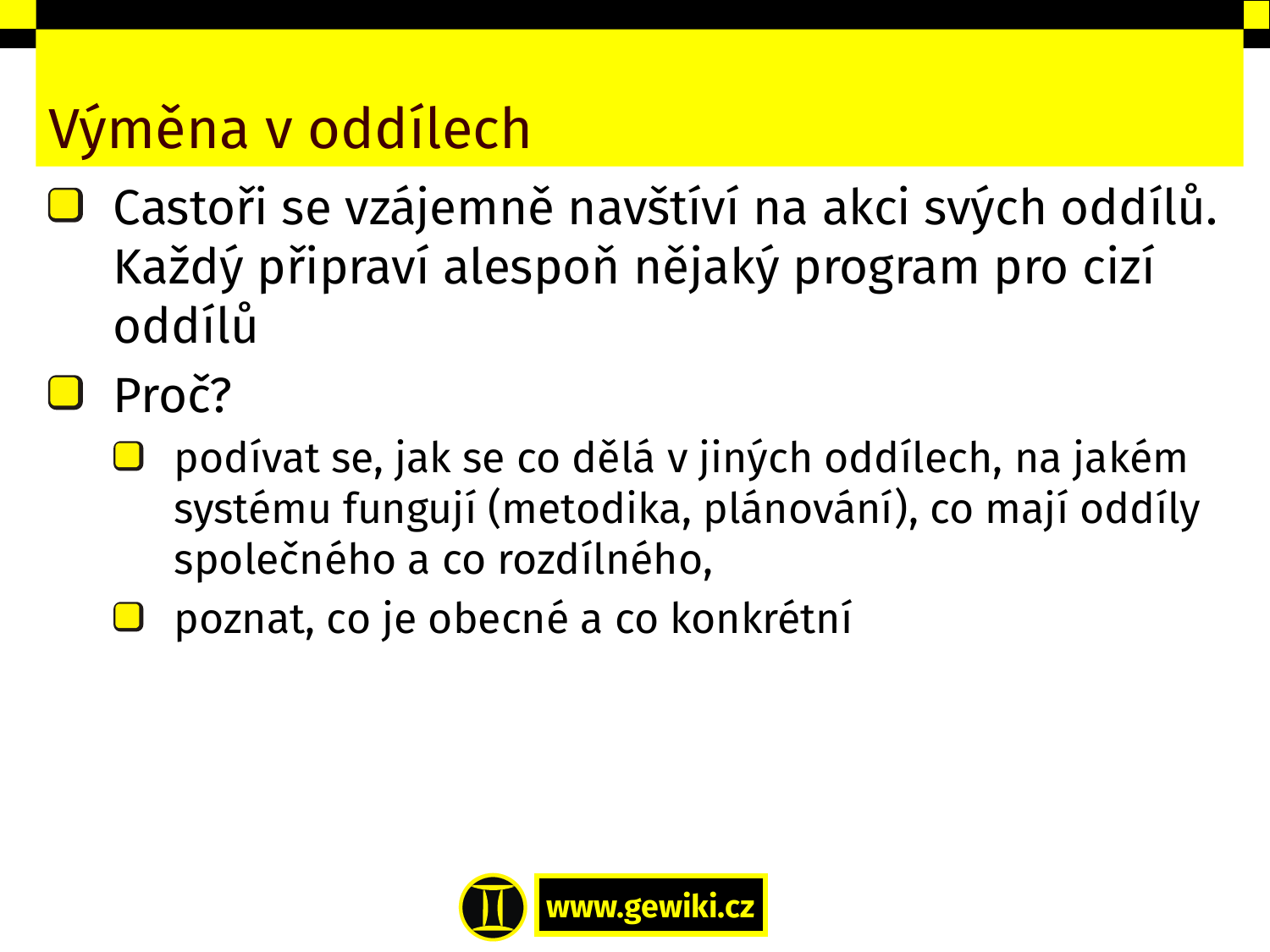

# Výměna v oddílech
Castoři se vzájemně navštíví na akci svých oddílů. Každý připraví alespoň nějaký program pro cizí oddílů
Proč?
podívat se, jak se co dělá v jiných oddílech, na jakém systému fungují (metodika, plánování), co mají oddíly společného a co rozdílného,
poznat, co je obecné a co konkrétní